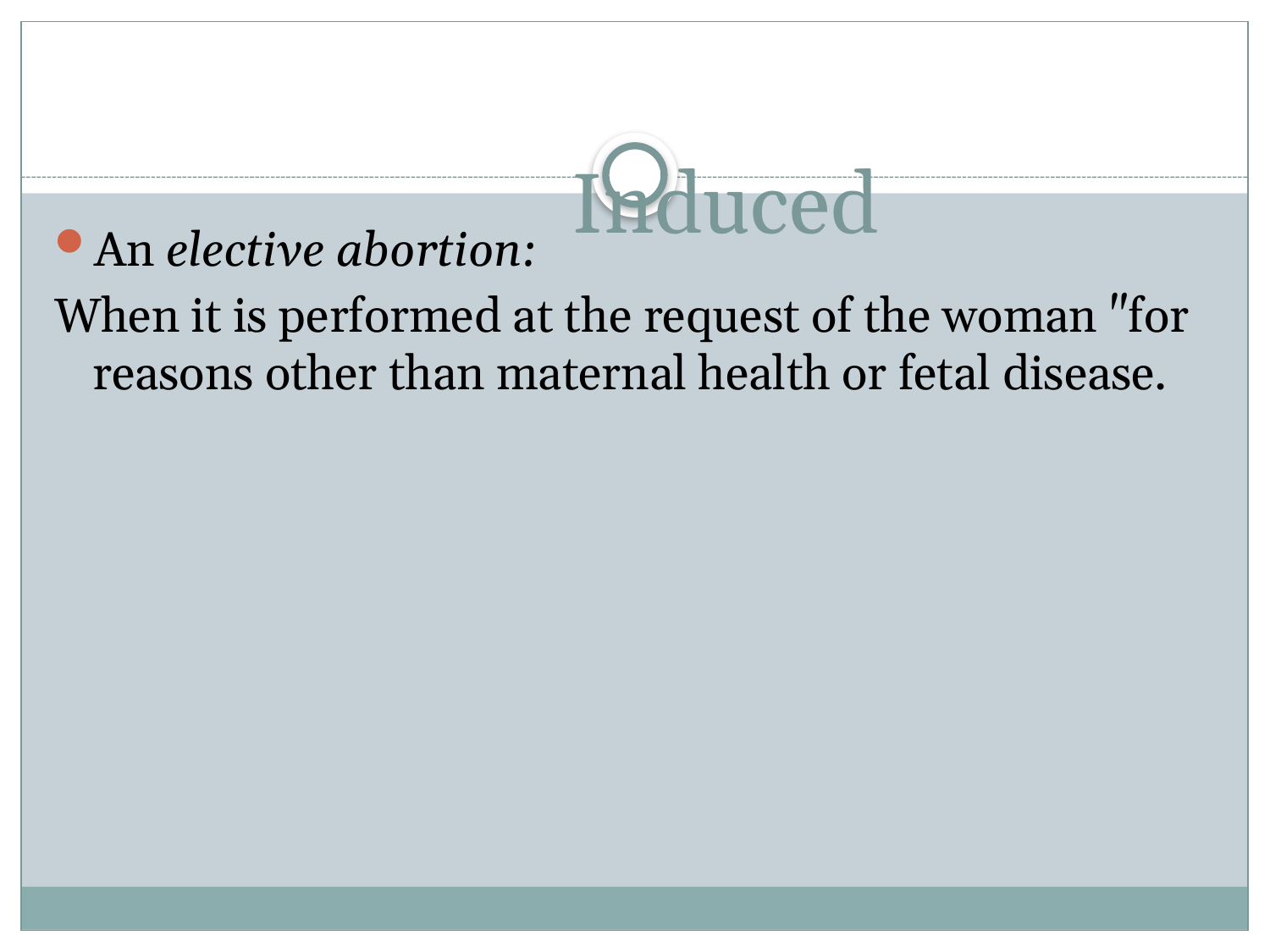

# Induced
An elective abortion:
When it is performed at the request of the woman "for reasons other than maternal health or fetal disease.